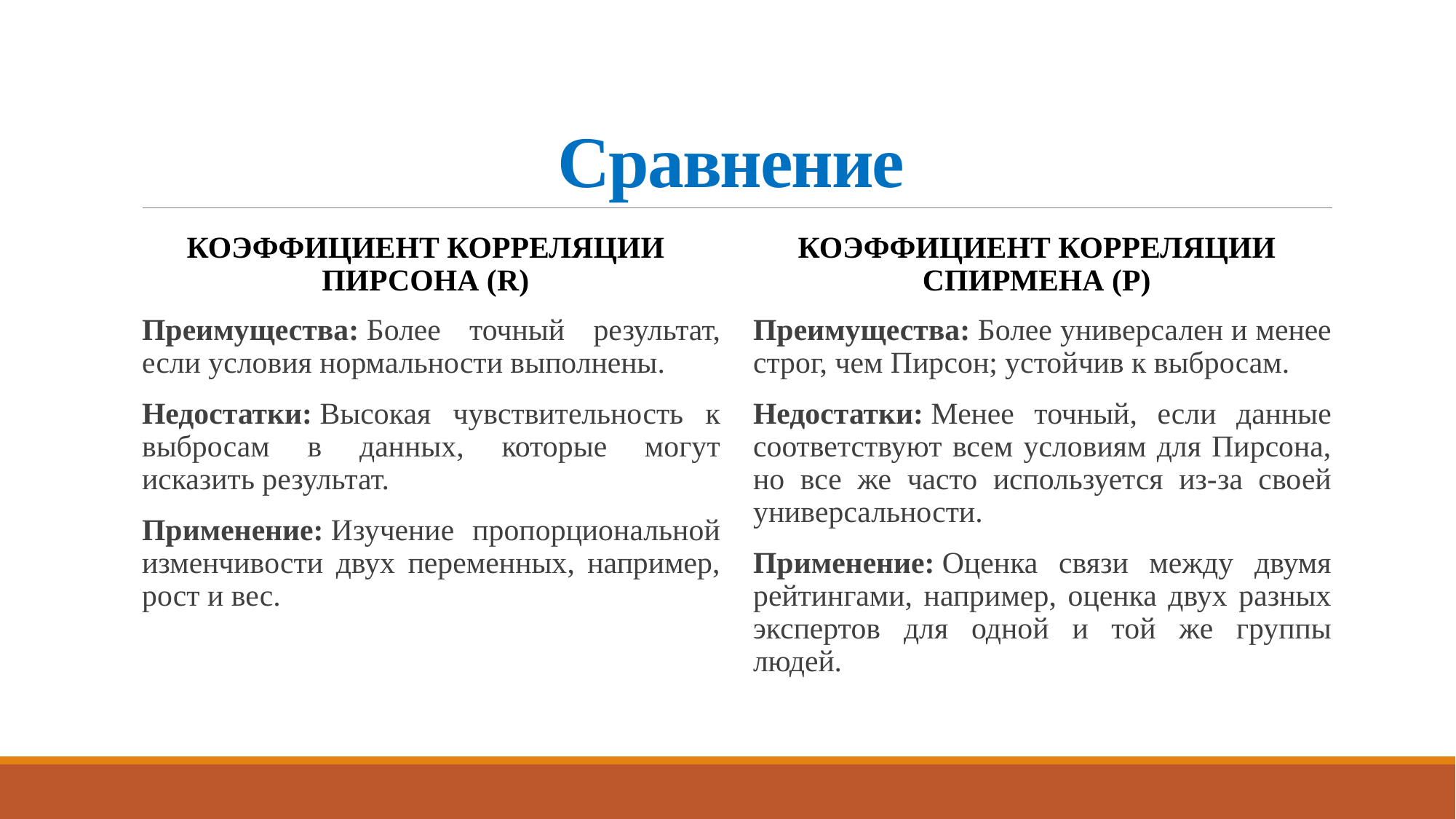

# Сравнение
Коэффициент корреляции Пирсона (r)
Коэффициент корреляции Спирмена (ρ)
Преимущества: Более точный результат, если условия нормальности выполнены.
Недостатки: Высокая чувствительность к выбросам в данных, которые могут исказить результат.
Применение: Изучение пропорциональной изменчивости двух переменных, например, рост и вес.
Преимущества: Более универсален и менее строг, чем Пирсон; устойчив к выбросам.
Недостатки: Менее точный, если данные соответствуют всем условиям для Пирсона, но все же часто используется из-за своей универсальности.
Применение: Оценка связи между двумя рейтингами, например, оценка двух разных экспертов для одной и той же группы людей.